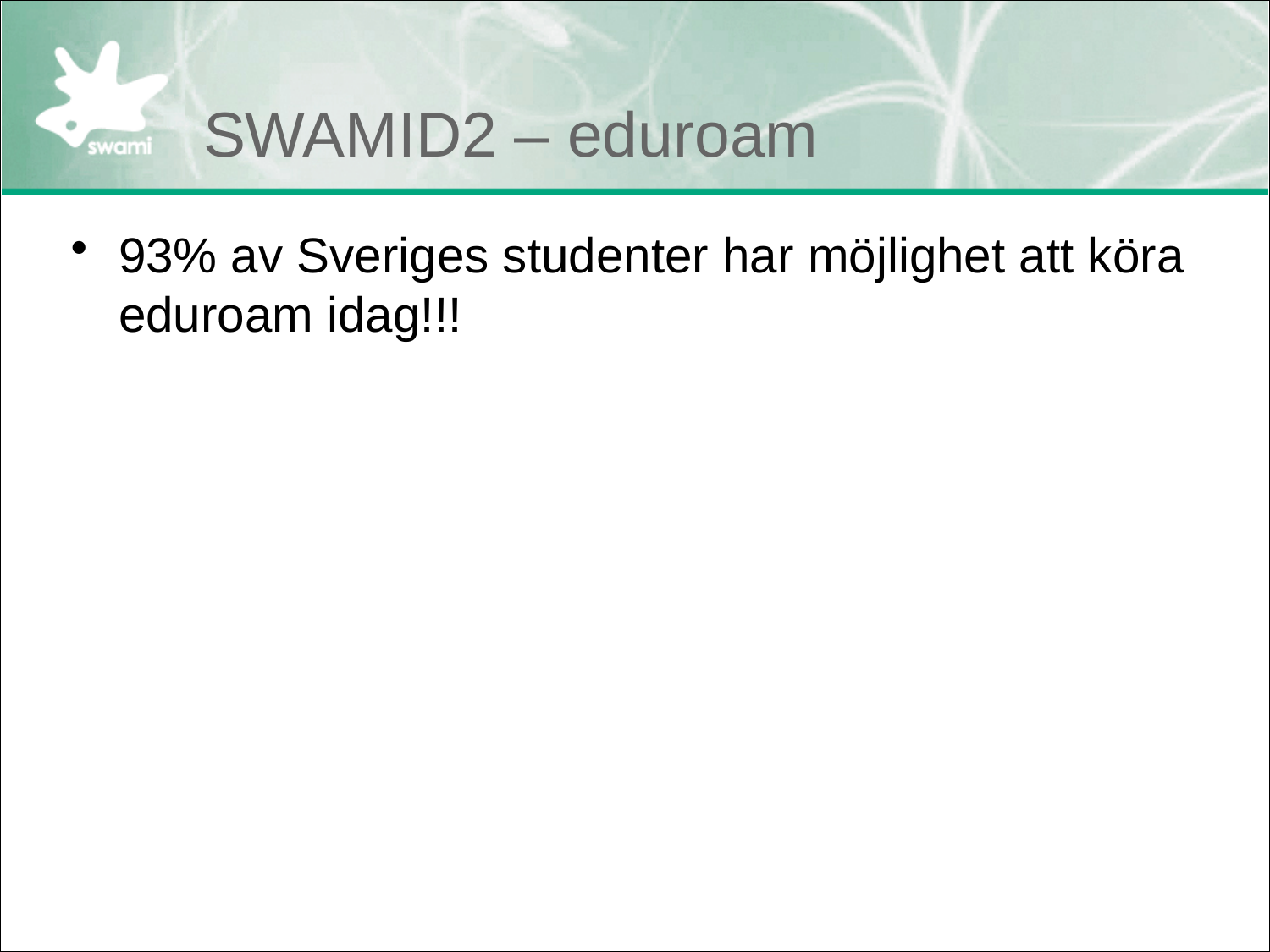

# SWAMID2 – eduroam
93% av Sveriges studenter har möjlighet att köra eduroam idag!!!